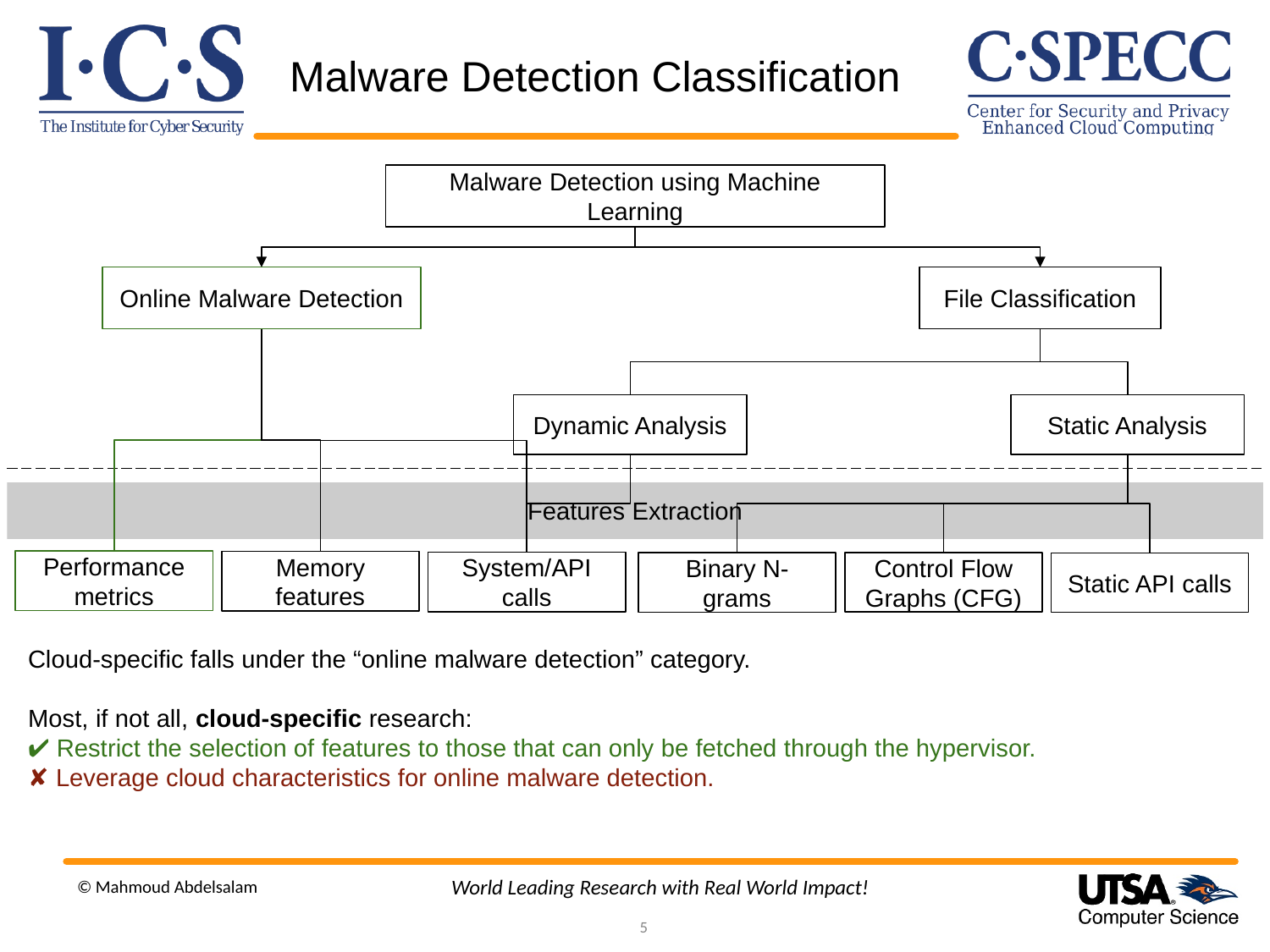

# Malware Detection Classification
Malware Detection using Machine Learning
Online Malware Detection
File Classification
Dynamic Analysis
Static Analysis
Features Extraction
Performance metrics
Memory features
System/API calls
Control Flow Graphs (CFG)
Binary N-grams
Static API calls
Cloud-specific falls under the “online malware detection” category.

Most, if not all, cloud-specific research:
✔️ Restrict the selection of features to those that can only be fetched through the hypervisor.
✘ Leverage cloud characteristics for online malware detection.
World Leading Research with Real World Impact!
© Mahmoud Abdelsalam
5